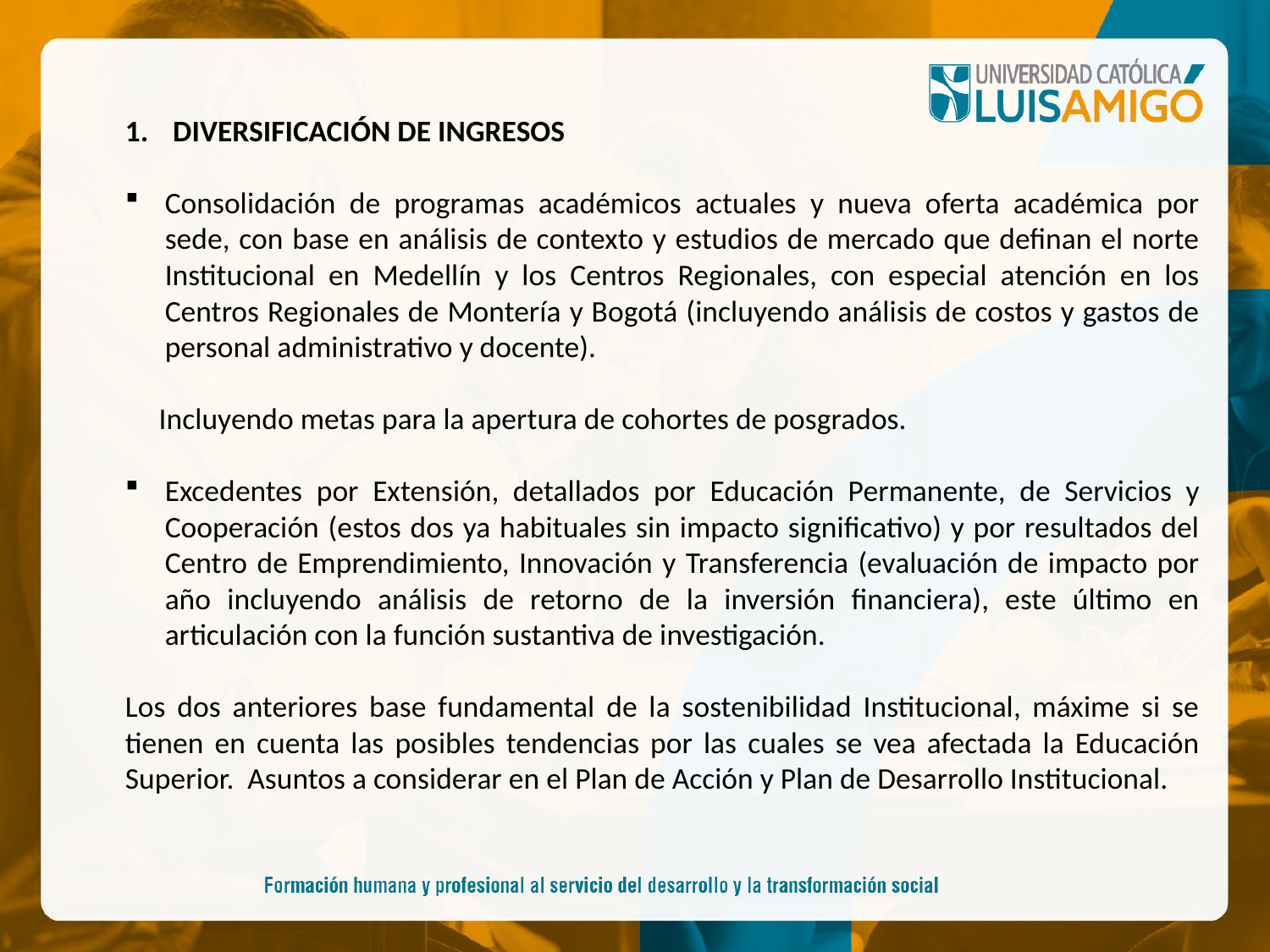

DIVERSIFICACIÓN DE INGRESOS

Consolidación de programas académicos actuales y nueva oferta académica por sede, con base en análisis de contexto y estudios de mercado que definan el norte Institucional en Medellín y los Centros Regionales, con especial atención en los Centros Regionales de Montería y Bogotá (incluyendo análisis de costos y gastos de personal administrativo y docente).

     Incluyendo metas para la apertura de cohortes de posgrados.

Excedentes por Extensión, detallados por Educación Permanente, de Servicios y Cooperación (estos dos ya habituales sin impacto significativo) y por resultados del Centro de Emprendimiento, Innovación y Transferencia (evaluación de impacto por año incluyendo análisis de retorno de la inversión financiera), este último en articulación con la función sustantiva de investigación.

Los dos anteriores base fundamental de la sostenibilidad Institucional, máxime si se tienen en cuenta las posibles tendencias por las cuales se vea afectada la Educación Superior.  Asuntos a considerar en el Plan de Acción y Plan de Desarrollo Institucional.